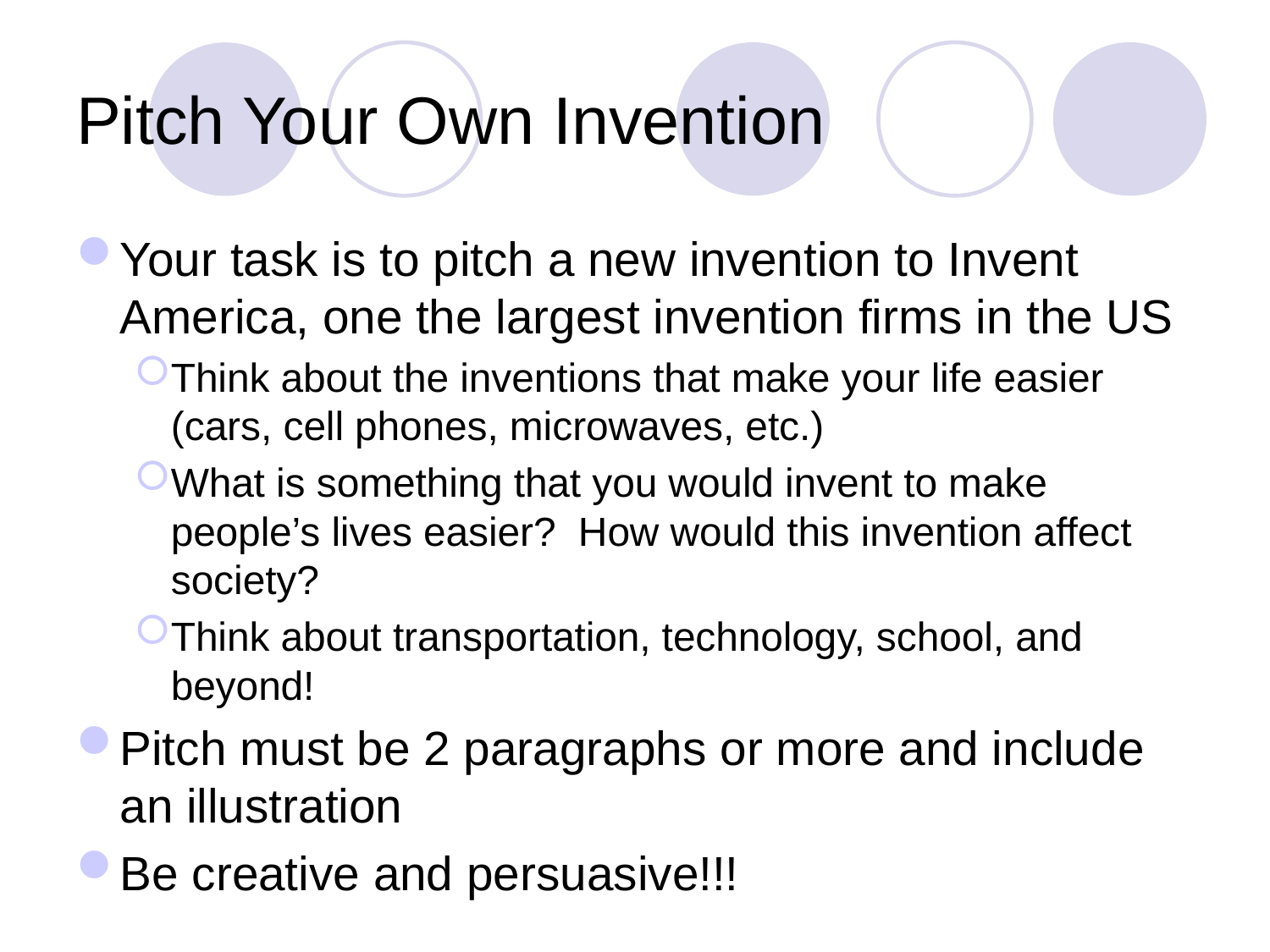

# Pitch Your Own Invention
Your task is to pitch a new invention to Invent America, one the largest invention firms in the US
Think about the inventions that make your life easier (cars, cell phones, microwaves, etc.)
What is something that you would invent to make people’s lives easier?  How would this invention affect society?
Think about transportation, technology, school, and beyond!
Pitch must be 2 paragraphs or more and include an illustration
Be creative and persuasive!!!